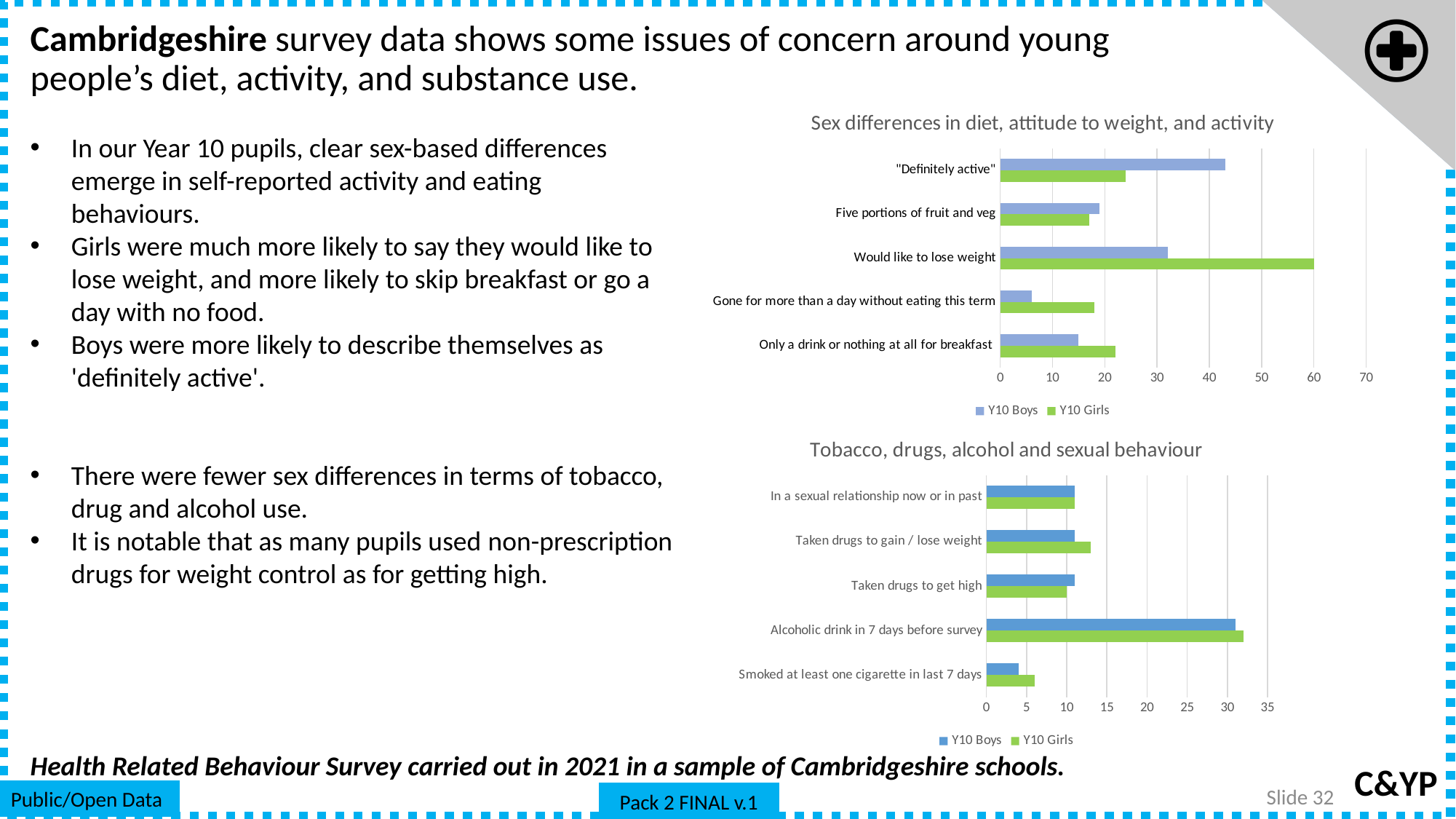

# Cambridgeshire survey data shows some issues of concern around young people’s diet, activity, and substance use.

### Chart: Sex differences in diet, attitude to weight, and activity

| Category | Y10 Girls | Y10 Boys |
|---|---|---|
| Only a drink or nothing at all for breakfast  | 22.0 | 15.0 |
| Gone for more than a day without eating this term | 18.0 | 6.0 |
| Would like to lose weight | 60.0 | 32.0 |
| Five portions of fruit and veg | 17.0 | 19.0 |
| "Definitely active" | 24.0 | 43.0 |
In our Year 10 pupils, clear sex-based differences emerge in self-reported activity and eating behaviours.
Girls were much more likely to say they would like to lose weight, and more likely to skip breakfast or go a day with no food.
Boys were more likely to describe themselves as 'definitely active'.

There were fewer sex differences in terms of tobacco, drug and alcohol use.
It is notable that as many pupils used non-prescription drugs for weight control as for getting high.

### Chart: Tobacco, drugs, alcohol and sexual behaviour

| Category | Y10 Girls | Y10 Boys |
|---|---|---|
| Smoked at least one cigarette in last 7 days | 6.0 | 4.0 |
| Alcoholic drink in 7 days before survey | 32.0 | 31.0 |
| Taken drugs to get high | 10.0 | 11.0 |
| Taken drugs to gain / lose weight | 13.0 | 11.0 |
| In a sexual relationship now or in past | 11.0 | 11.0 |
Health Related Behaviour Survey carried out in 2021 in a sample of Cambridgeshire schools.
C&YP
32